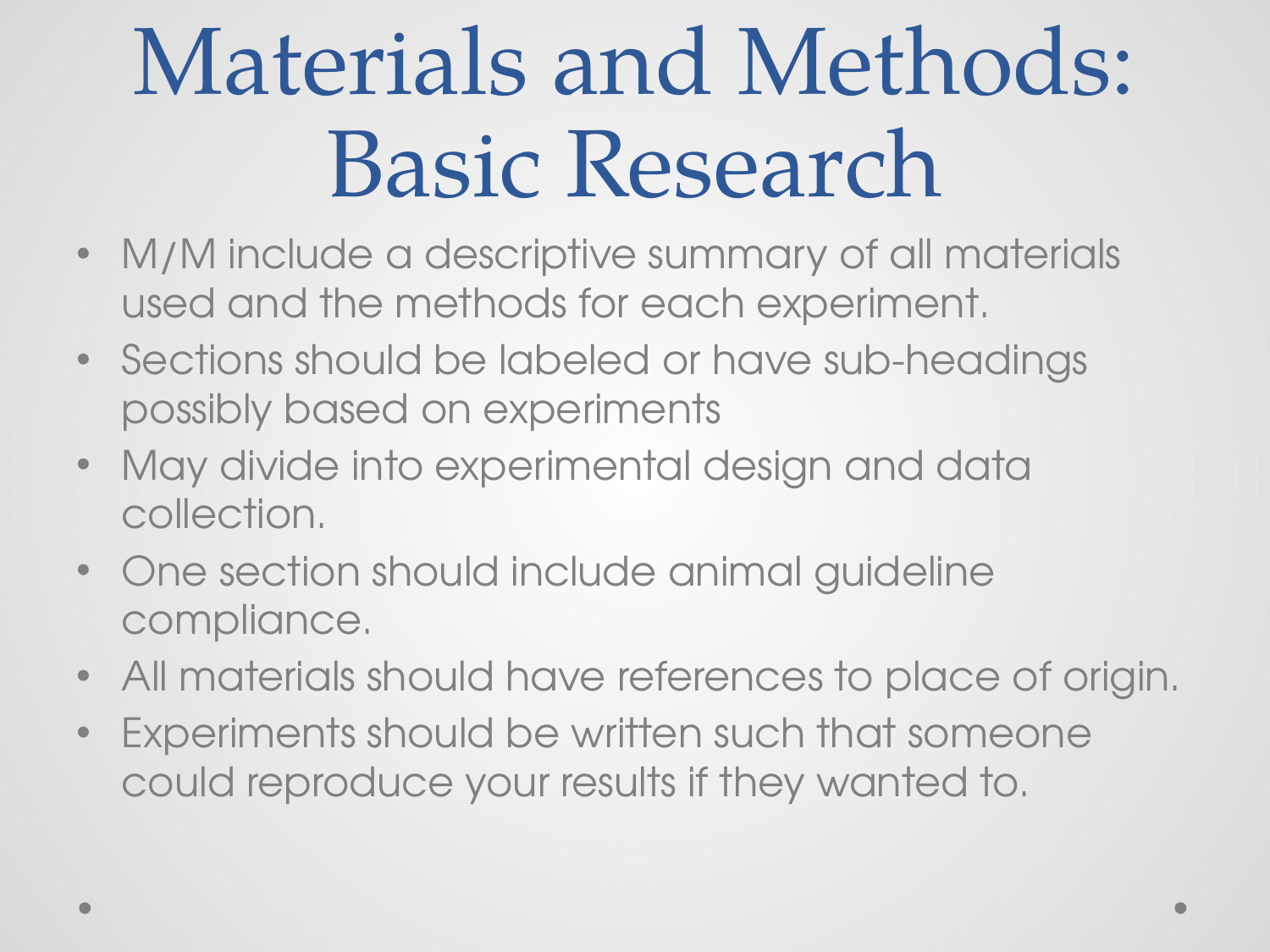

# Materials and Methods: Basic Research
M/M include a descriptive summary of all materials used and the methods for each experiment.
Sections should be labeled or have sub-headings possibly based on experiments
May divide into experimental design and data collection.
One section should include animal guideline compliance.
All materials should have references to place of origin.
Experiments should be written such that someone could reproduce your results if they wanted to.